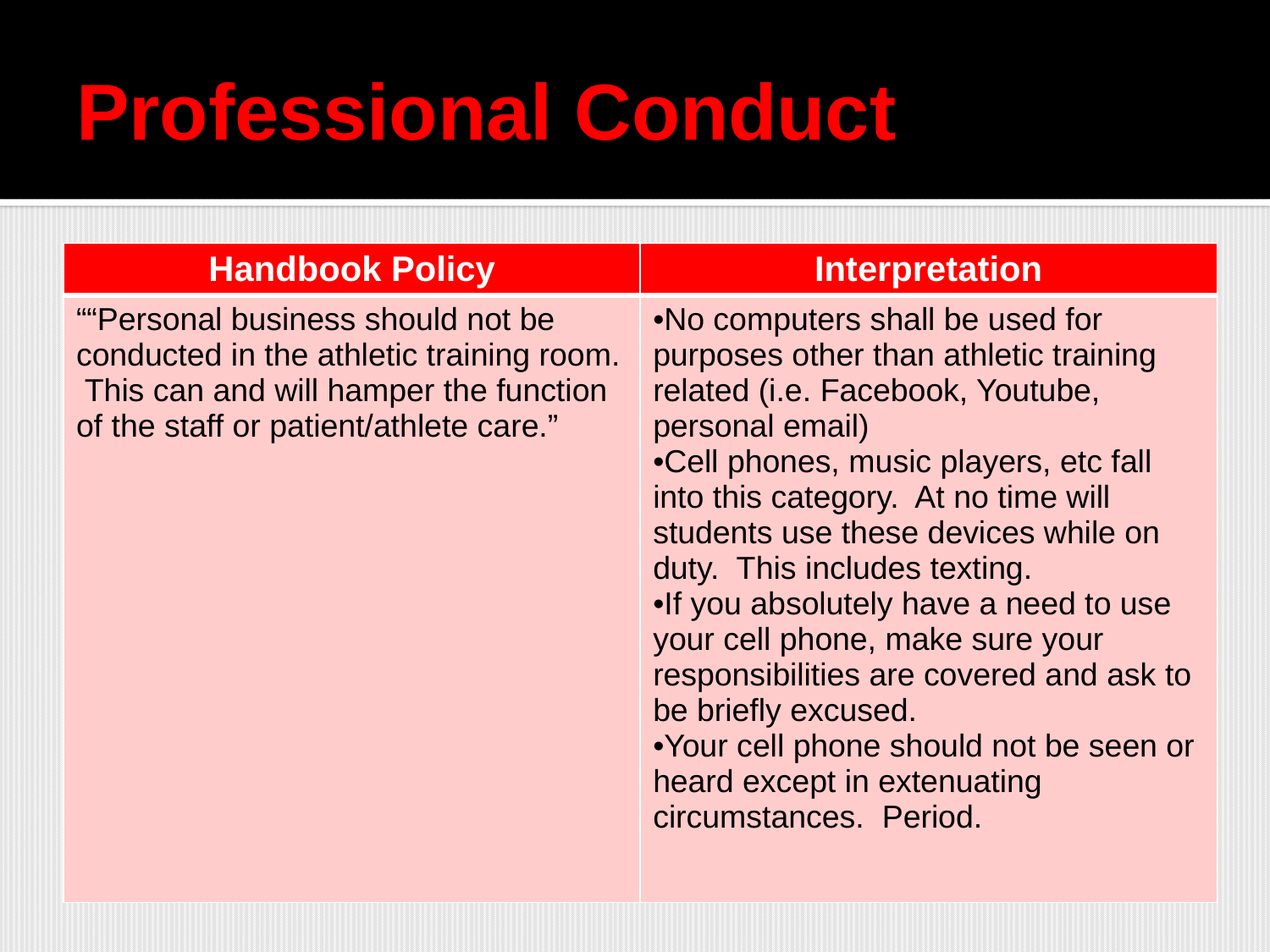

# Professional Conduct
| Handbook Policy | Interpretation |
| --- | --- |
| ““Personal business should not be conducted in the athletic training room. This can and will hamper the function of the staff or patient/athlete care.” | No computers shall be used for purposes other than athletic training related (i.e. Facebook, Youtube, personal email)   Cell phones, music players, etc fall into this category. At no time will students use these devices while on duty. This includes texting.  If you absolutely have a need to use your cell phone, make sure your responsibilities are covered and ask to be briefly excused.   Your cell phone should not be seen or heard except in extenuating circumstances. Period. |